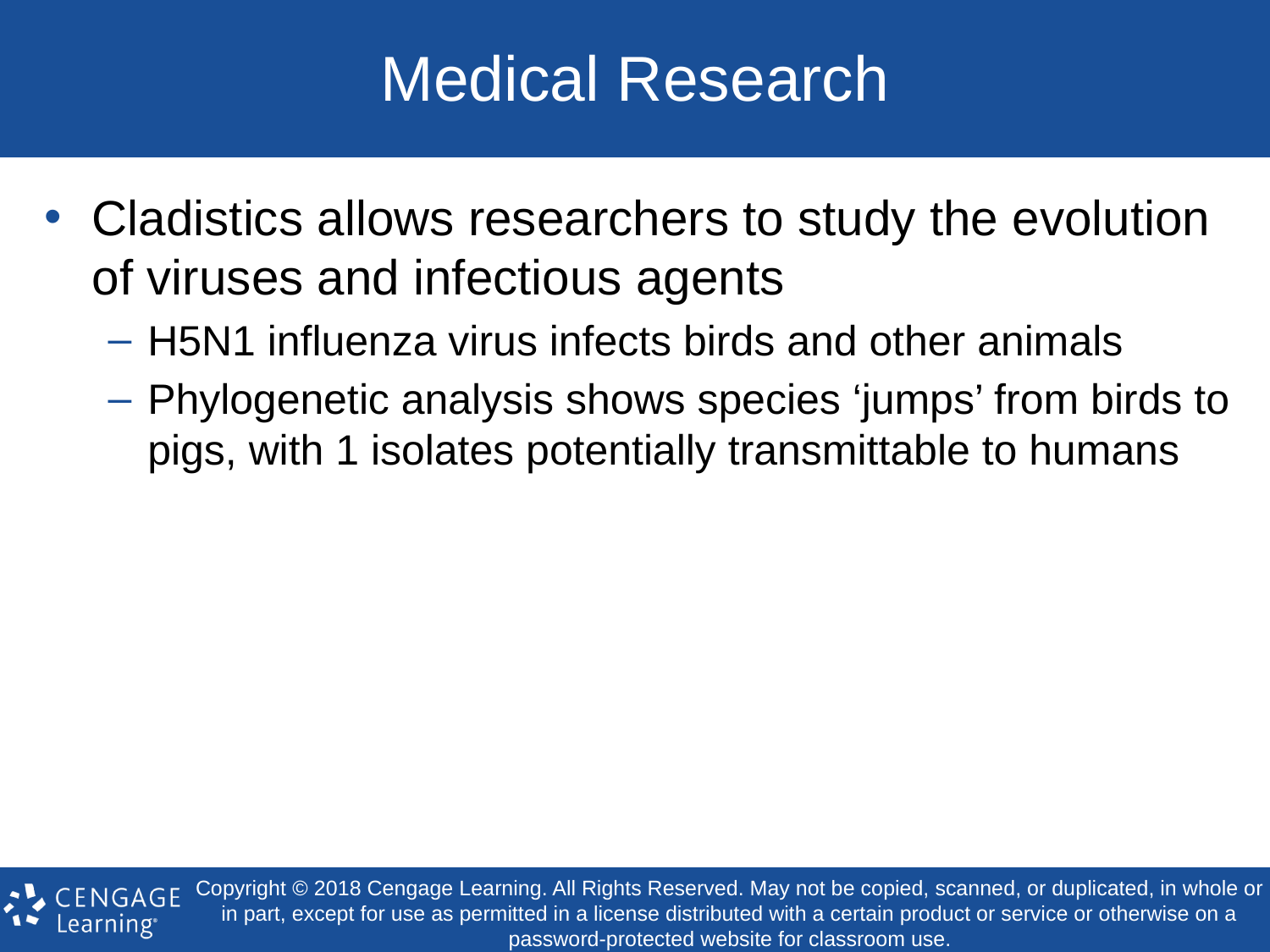

# Medical Research
Cladistics allows researchers to study the evolution of viruses and infectious agents
H5N1 influenza virus infects birds and other animals
Phylogenetic analysis shows species ‘jumps’ from birds to pigs, with 1 isolates potentially transmittable to humans